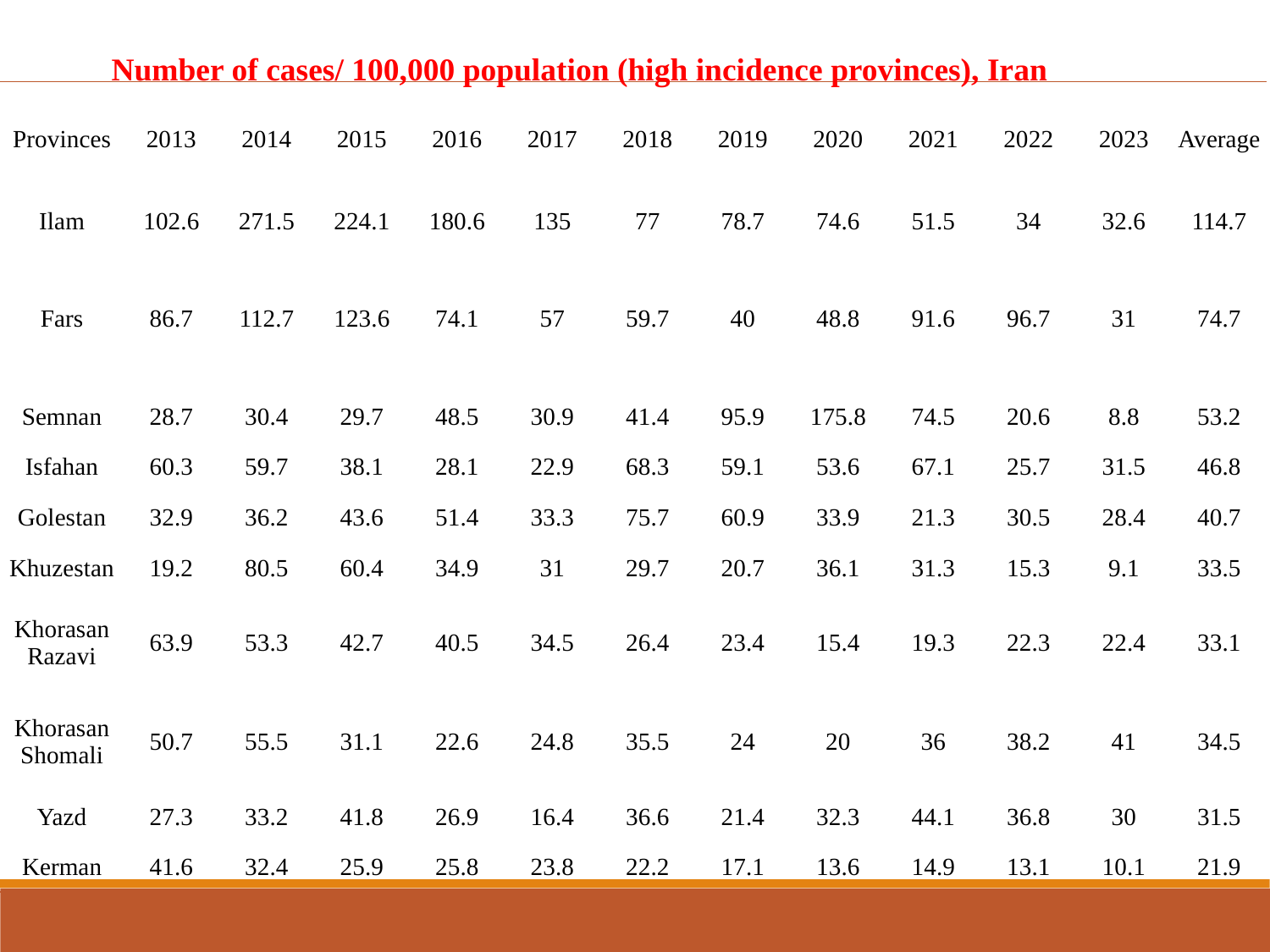

Number of cases/ 100,000 population (high incidence provinces), Iran
| Provinces | 2013 | 2014 | 2015 | 2016 | 2017 | 2018 | 2019 | 2020 | 2021 | 2022 | 2023 | Average |
| --- | --- | --- | --- | --- | --- | --- | --- | --- | --- | --- | --- | --- |
| Ilam | 102.6 | 271.5 | 224.1 | 180.6 | 135 | 77 | 78.7 | 74.6 | 51.5 | 34 | 32.6 | 114.7 |
| Fars | 86.7 | 112.7 | 123.6 | 74.1 | 57 | 59.7 | 40 | 48.8 | 91.6 | 96.7 | 31 | 74.7 |
| Semnan | 28.7 | 30.4 | 29.7 | 48.5 | 30.9 | 41.4 | 95.9 | 175.8 | 74.5 | 20.6 | 8.8 | 53.2 |
| Isfahan | 60.3 | 59.7 | 38.1 | 28.1 | 22.9 | 68.3 | 59.1 | 53.6 | 67.1 | 25.7 | 31.5 | 46.8 |
| Golestan | 32.9 | 36.2 | 43.6 | 51.4 | 33.3 | 75.7 | 60.9 | 33.9 | 21.3 | 30.5 | 28.4 | 40.7 |
| Khuzestan | 19.2 | 80.5 | 60.4 | 34.9 | 31 | 29.7 | 20.7 | 36.1 | 31.3 | 15.3 | 9.1 | 33.5 |
| Khorasan Razavi | 63.9 | 53.3 | 42.7 | 40.5 | 34.5 | 26.4 | 23.4 | 15.4 | 19.3 | 22.3 | 22.4 | 33.1 |
| Khorasan Shomali | 50.7 | 55.5 | 31.1 | 22.6 | 24.8 | 35.5 | 24 | 20 | 36 | 38.2 | 41 | 34.5 |
| Yazd | 27.3 | 33.2 | 41.8 | 26.9 | 16.4 | 36.6 | 21.4 | 32.3 | 44.1 | 36.8 | 30 | 31.5 |
| Kerman | 41.6 | 32.4 | 25.9 | 25.8 | 23.8 | 22.2 | 17.1 | 13.6 | 14.9 | 13.1 | 10.1 | 21.9 |